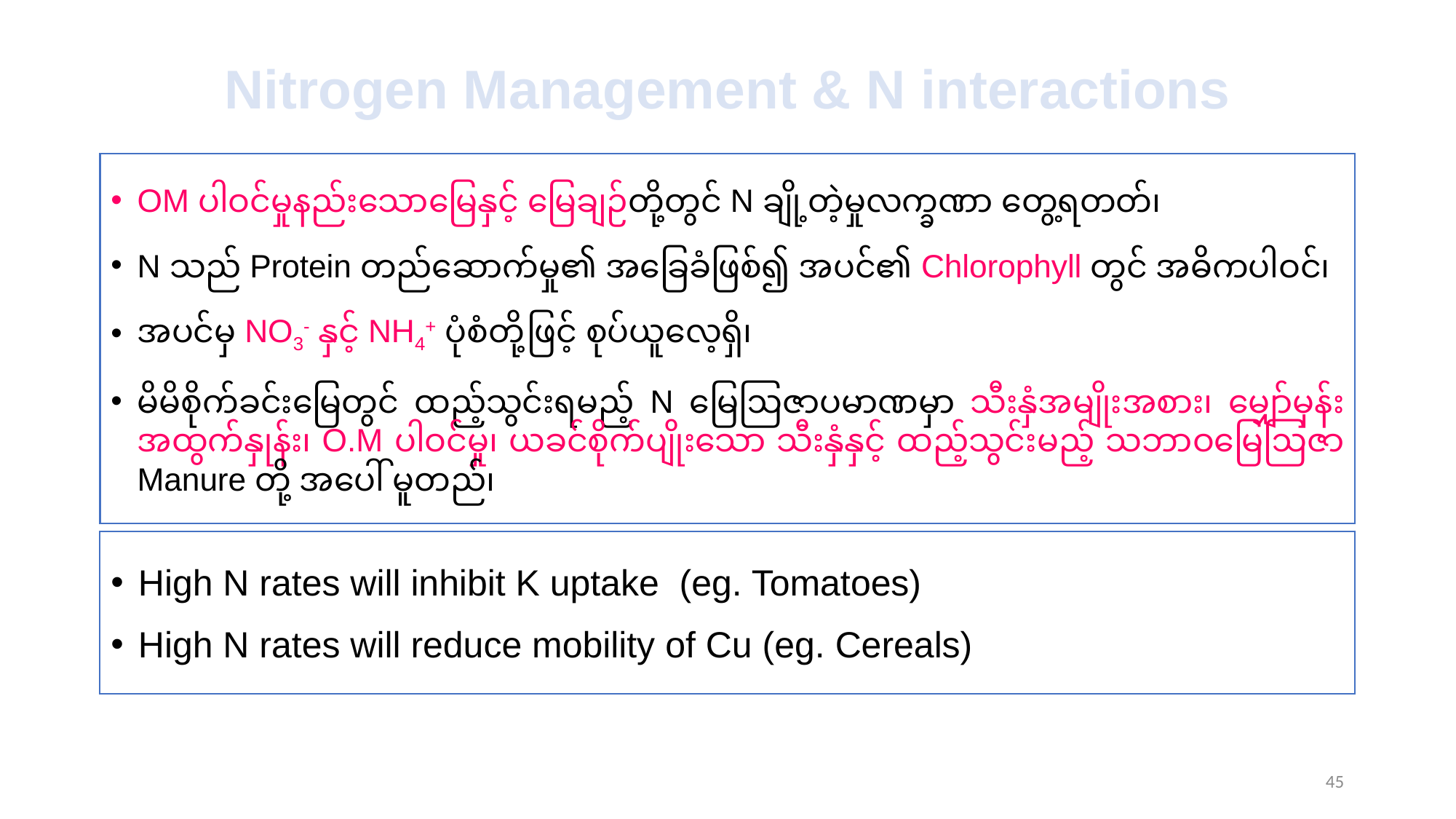

# Nitrogen Management & N interactions
OM ပါဝင်မှုနည်းသောမြေနှင့် မြေချဉ်တို့တွင် N ချို့တဲ့မှုလက္ခဏာ တွေ့ရတတ်၊
N သည် Protein တည်ဆောက်မှု၏ အခြေခံဖြစ်၍ အပင်၏ Chlorophyll တွင် အဓိကပါဝင်၊
အပင်မှ NO3- နှင့် NH4+ ပုံစံတို့ဖြင့် စုပ်ယူလေ့ရှိ၊
မိမိစိုက်ခင်းမြေတွင် ထည့်သွင်းရမည့် N မြေဩဇာပမာဏမှာ သီးနှံအမျိုးအစား၊ မျှော်မှန်း အထွက်နှုန်း၊ O.M ပါဝင်မှု၊ ယခင်စိုက်ပျိုးသော သီးနှံနှင့် ထည့်သွင်းမည့် သဘာဝမြေဩဇာ Manure တို့ အပေါ် မူတည်၊
High N rates will inhibit K uptake  (eg. Tomatoes)
High N rates will reduce mobility of Cu (eg. Cereals)
45